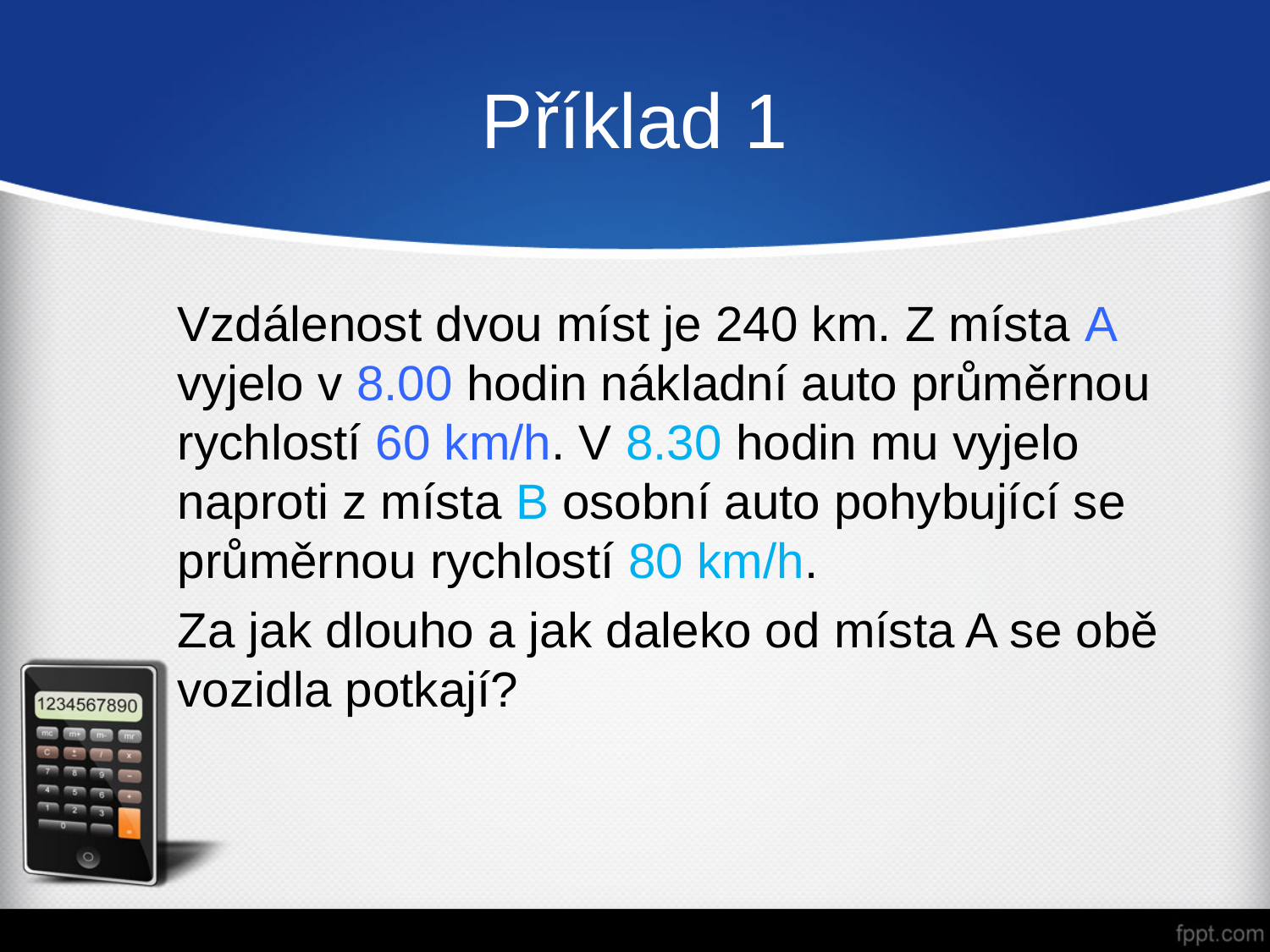

# Příklad 1
Vzdálenost dvou míst je 240 km. Z místa A vyjelo v 8.00 hodin nákladní auto průměrnou rychlostí 60 km/h. V 8.30 hodin mu vyjelo naproti z místa B osobní auto pohybující se průměrnou rychlostí 80 km/h.
Za jak dlouho a jak daleko od místa A se obě vozidla potkají?